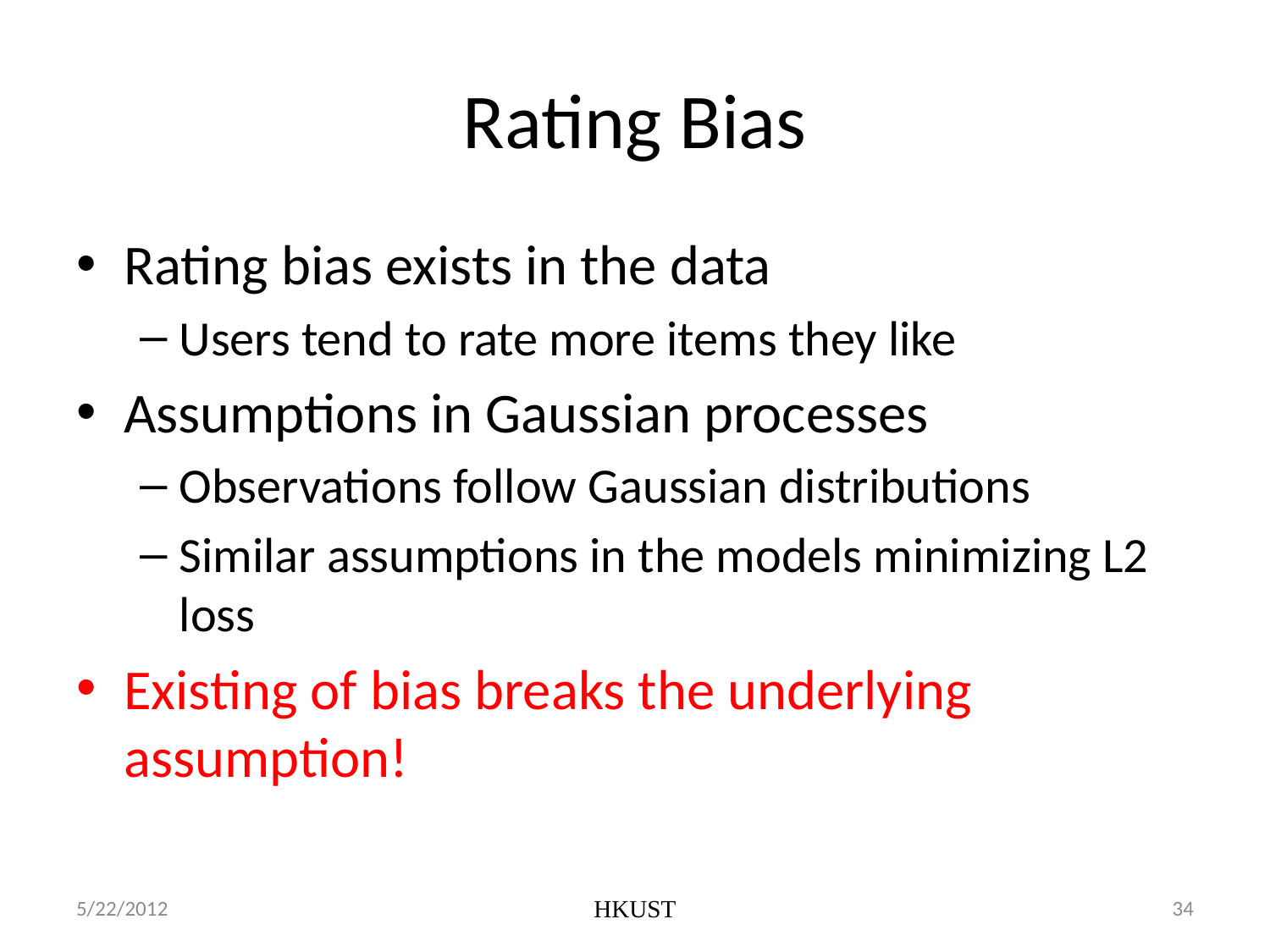

# Rating Bias
Rating bias exists in the data
Users tend to rate more items they like
Assumptions in Gaussian processes
Observations follow Gaussian distributions
Similar assumptions in the models minimizing L2 loss
Existing of bias breaks the underlying assumption!
5/22/2012
HKUST
34